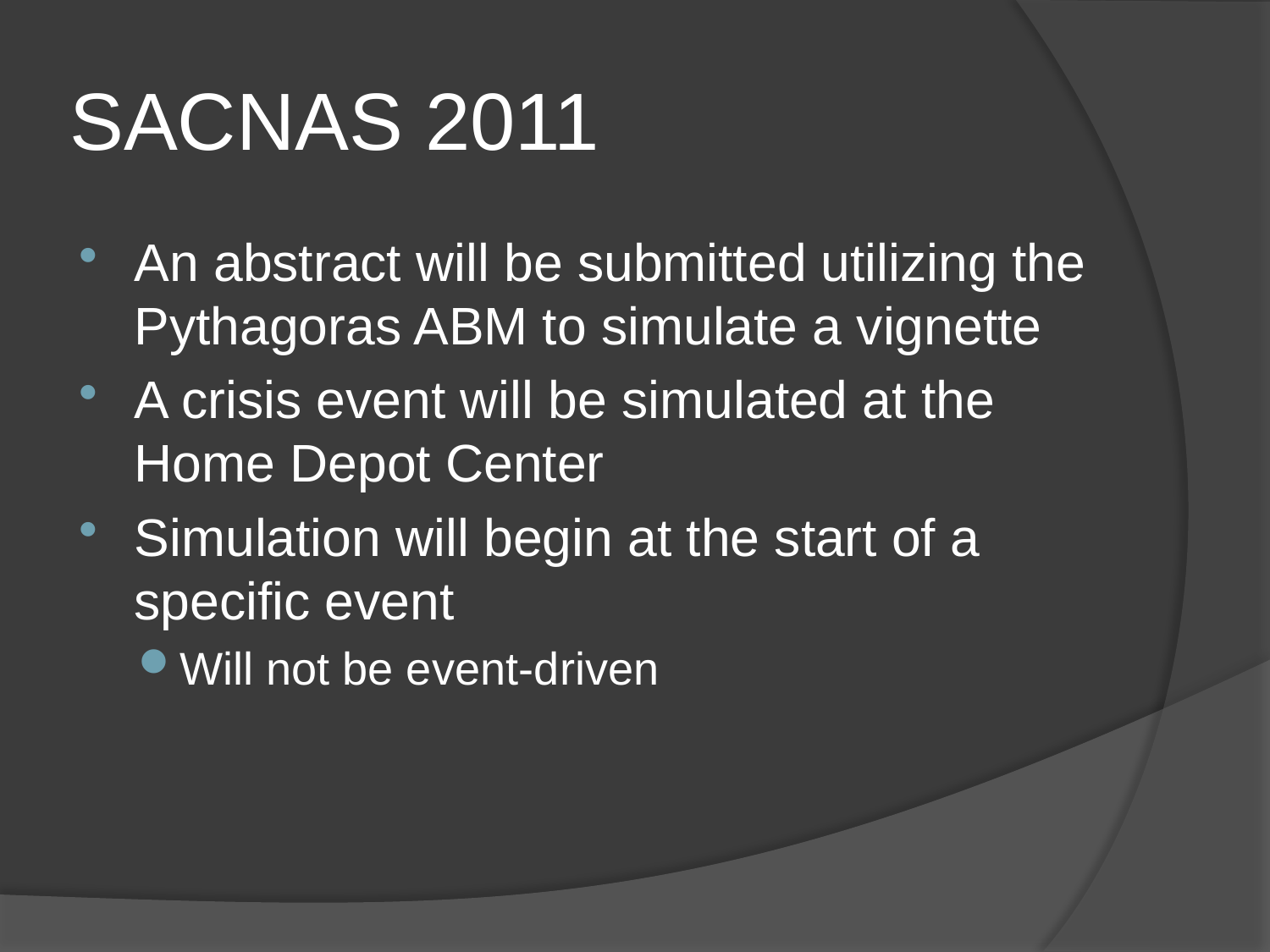

# SACNAS 2011
An abstract will be submitted utilizing the Pythagoras ABM to simulate a vignette
A crisis event will be simulated at the Home Depot Center
Simulation will begin at the start of a specific event
Will not be event-driven